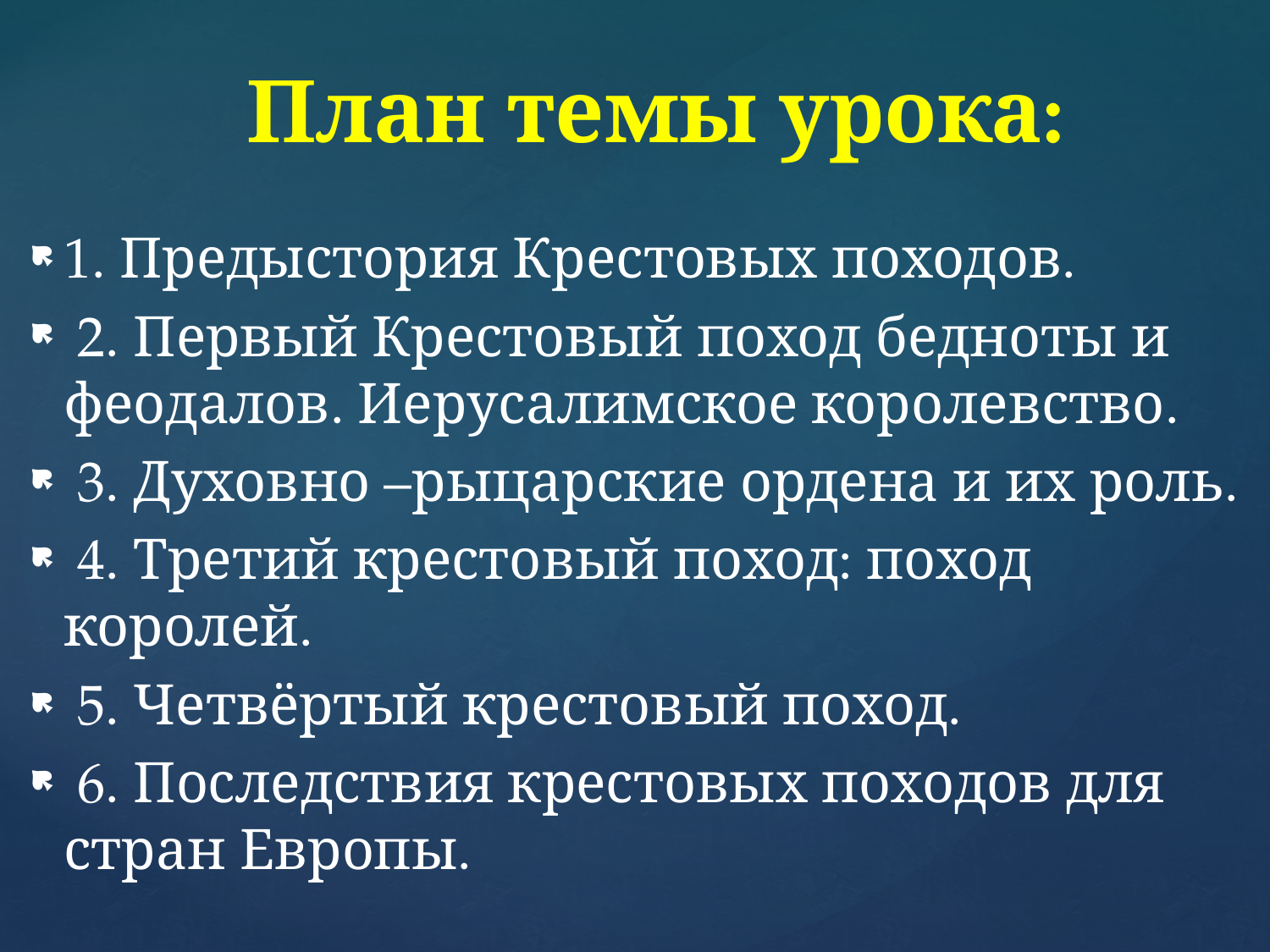

# План темы урока:
1. Предыстория Крестовых походов.
 2. Первый Крестовый поход бедноты и феодалов. Иерусалимское королевство.
 3. Духовно –рыцарские ордена и их роль.
 4. Третий крестовый поход: поход королей.
 5. Четвёртый крестовый поход.
 6. Последствия крестовых походов для стран Европы.